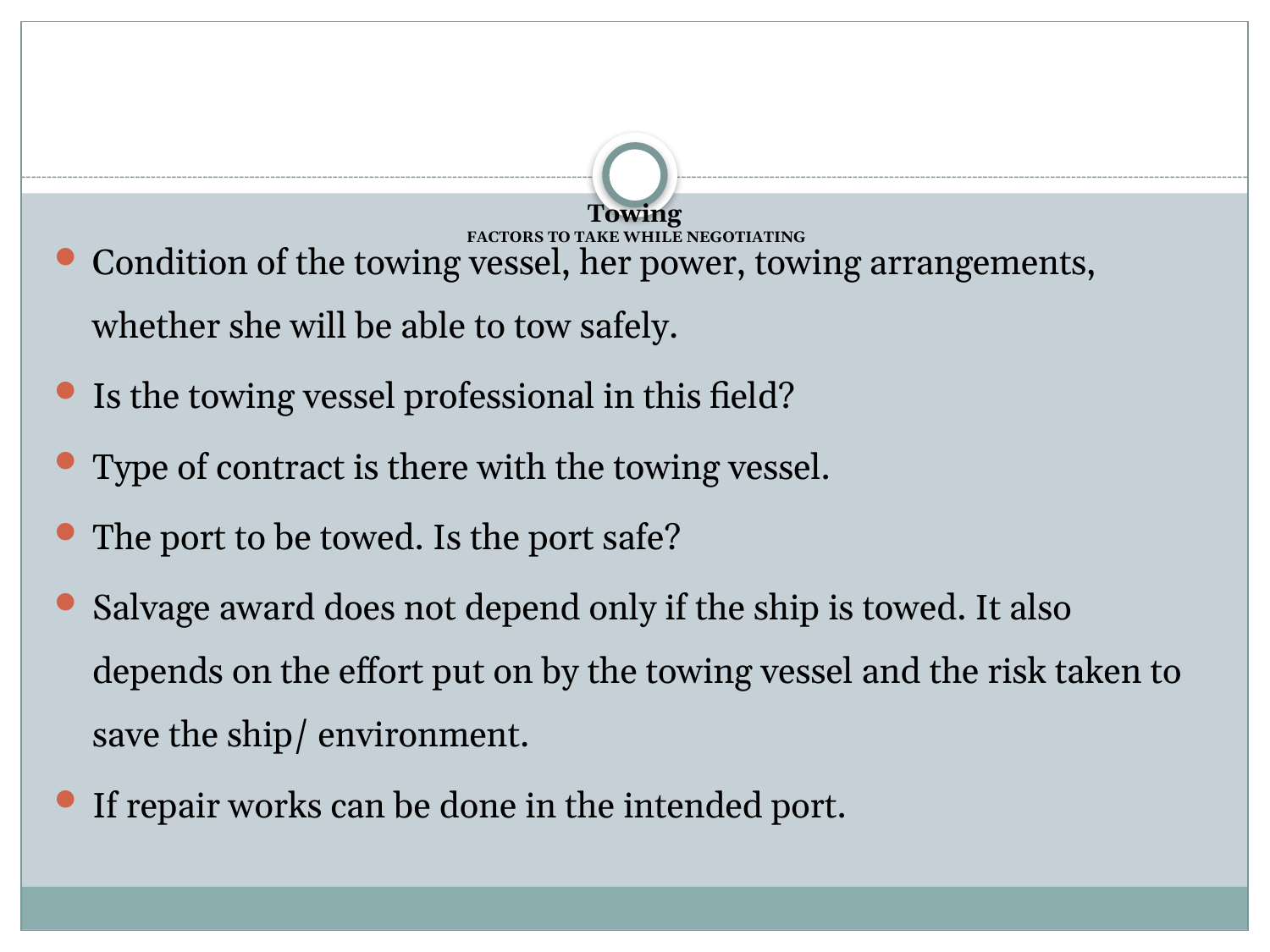

# Towing FACTORS TO TAKE WHILE NEGOTIATING
Condition of the towing vessel, her power, towing arrangements, whether she will be able to tow safely.
Is the towing vessel professional in this field?
Type of contract is there with the towing vessel.
The port to be towed. Is the port safe?
Salvage award does not depend only if the ship is towed. It also depends on the effort put on by the towing vessel and the risk taken to save the ship/ environment.
If repair works can be done in the intended port.